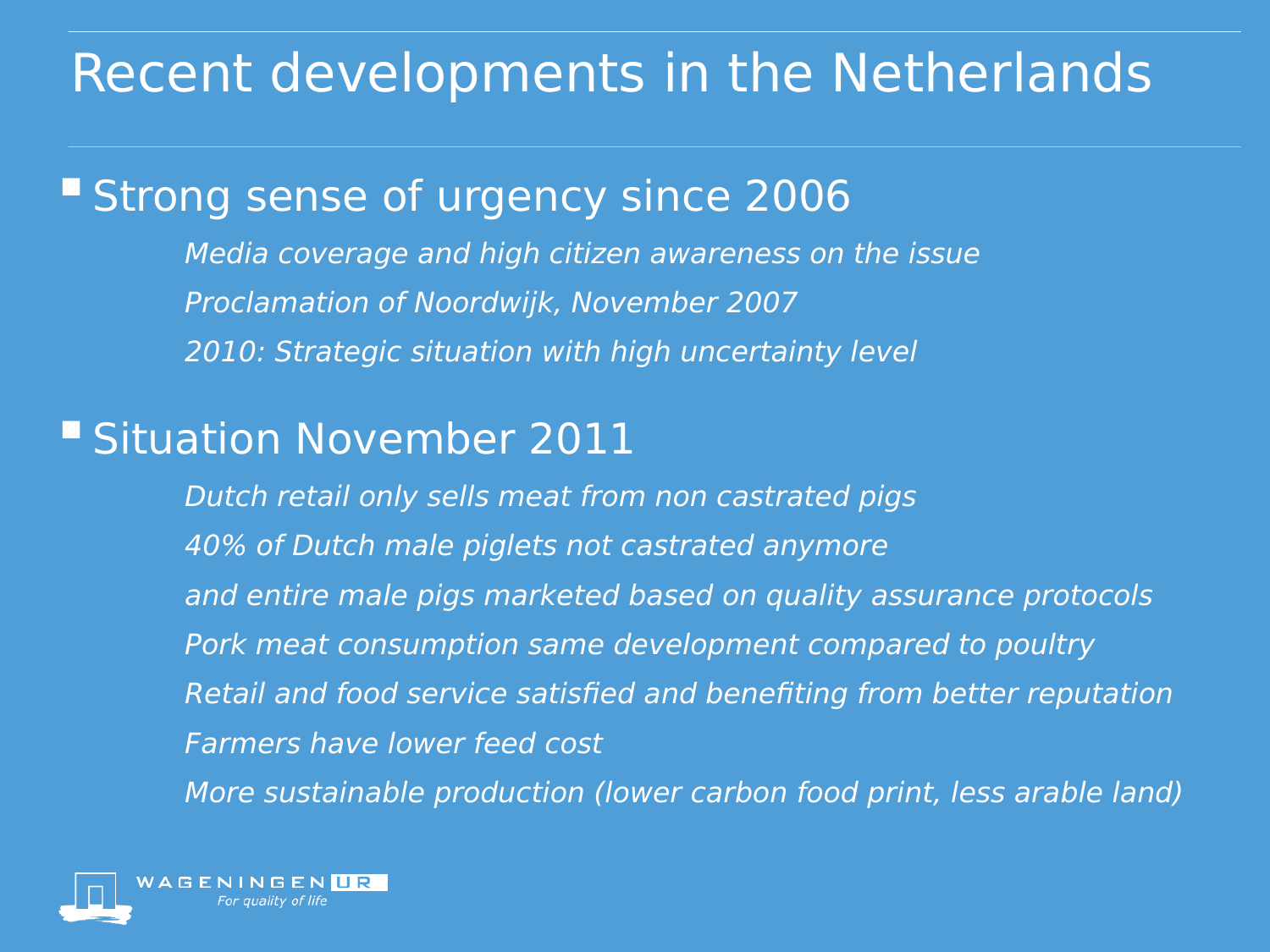

# Recent developments in the Netherlands
Strong sense of urgency since 2006
	Media coverage and high citizen awareness on the issue
	Proclamation of Noordwijk, November 2007
	2010: Strategic situation with high uncertainty level

Situation November 2011
	Dutch retail only sells meat from non castrated pigs
	40% of Dutch male piglets not castrated anymore
	and entire male pigs marketed based on quality assurance protocols
	Pork meat consumption same development compared to poultry
	Retail and food service satisfied and benefiting from better reputation
	Farmers have lower feed cost
	More sustainable production (lower carbon food print, less arable land)